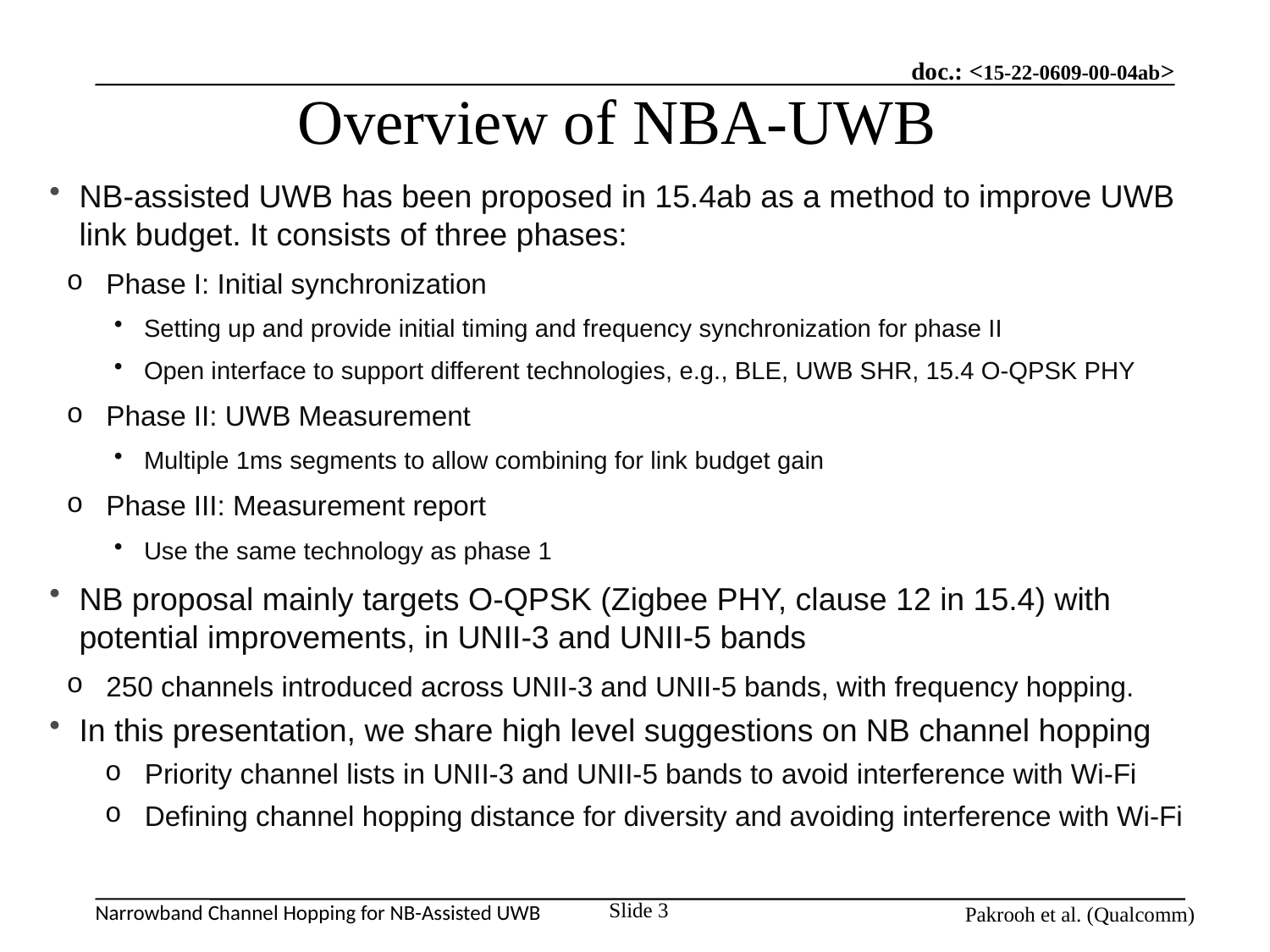

# Overview of NBA-UWB
NB-assisted UWB has been proposed in 15.4ab as a method to improve UWB link budget. It consists of three phases:
Phase I: Initial synchronization
Setting up and provide initial timing and frequency synchronization for phase II
Open interface to support different technologies, e.g., BLE, UWB SHR, 15.4 O-QPSK PHY
Phase II: UWB Measurement
Multiple 1ms segments to allow combining for link budget gain
Phase III: Measurement report
Use the same technology as phase 1
NB proposal mainly targets O-QPSK (Zigbee PHY, clause 12 in 15.4) with potential improvements, in UNII-3 and UNII-5 bands
250 channels introduced across UNII-3 and UNII-5 bands, with frequency hopping.
In this presentation, we share high level suggestions on NB channel hopping
Priority channel lists in UNII-3 and UNII-5 bands to avoid interference with Wi-Fi
Defining channel hopping distance for diversity and avoiding interference with Wi-Fi

Slide 3
Pakrooh et al. (Qualcomm)